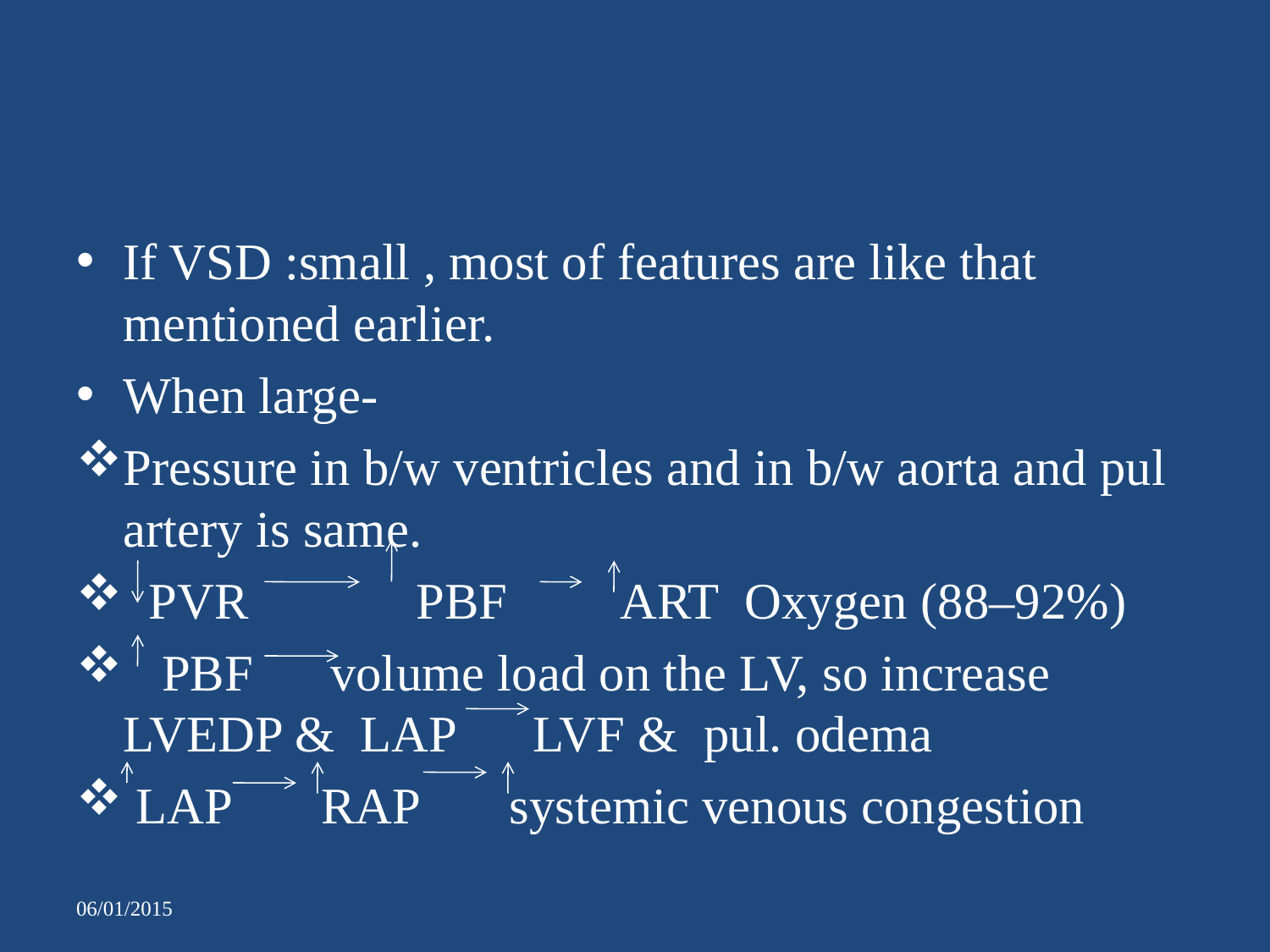

#
If VSD :small , most of features are like that mentioned earlier.
When large-
Pressure in b/w ventricles and in b/w aorta and pul artery is same.
  PVR             PBF         ART  Oxygen (88–92%)
   PBF      volume load on the LV, so increase LVEDP &  LAP      LVF &  pul. odema
 LAP       RAP       systemic venous congestion
06/01/2015